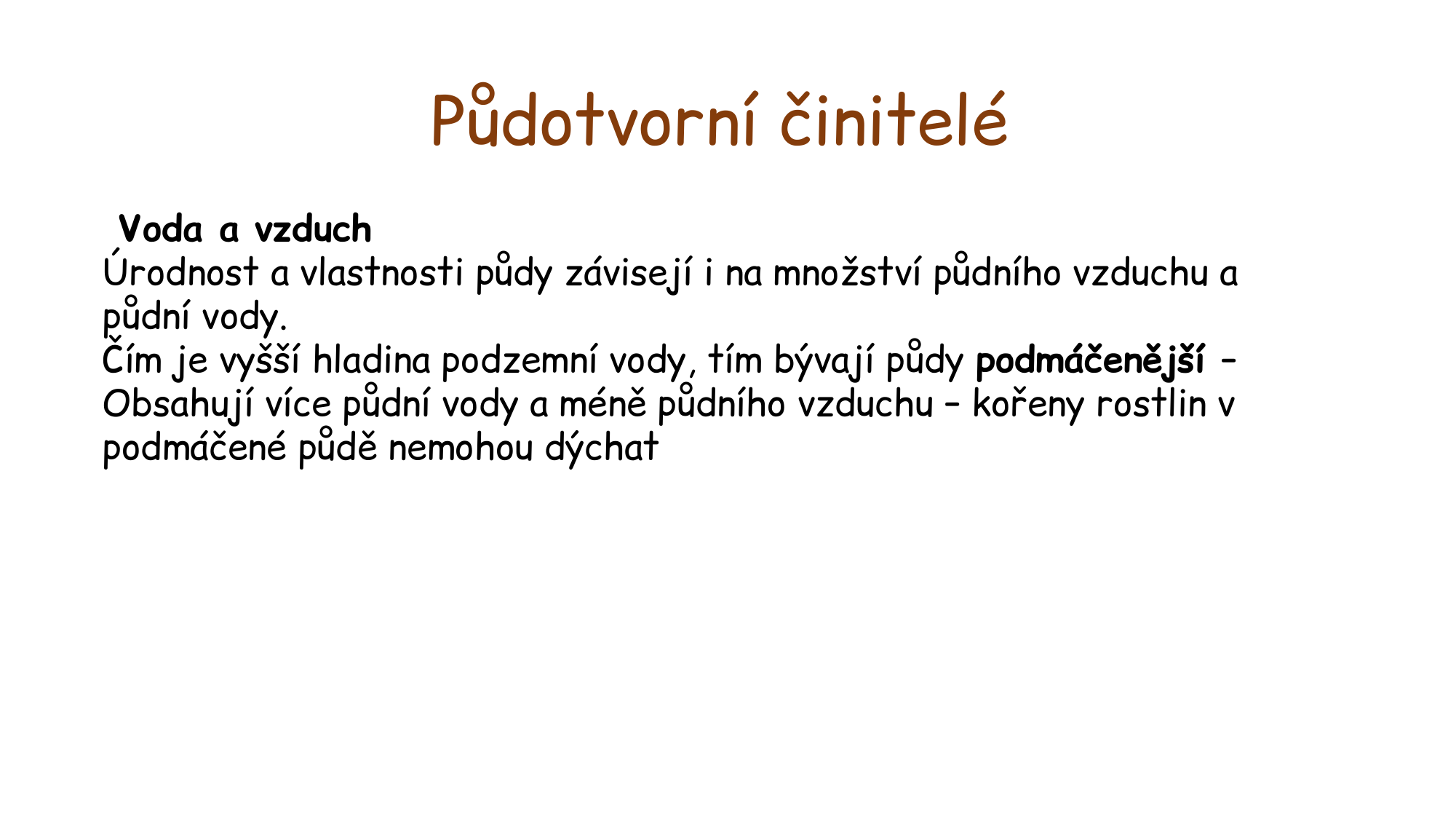

# Půdotvorní činitelé
 Voda a vzduch
Úrodnost a vlastnosti půdy závisejí i na množství půdního vzduchu a půdní vody.
Čím je vyšší hladina podzemní vody, tím bývají půdy podmáčenější –
Obsahují více půdní vody a méně půdního vzduchu – kořeny rostlin v podmáčené půdě nemohou dýchat